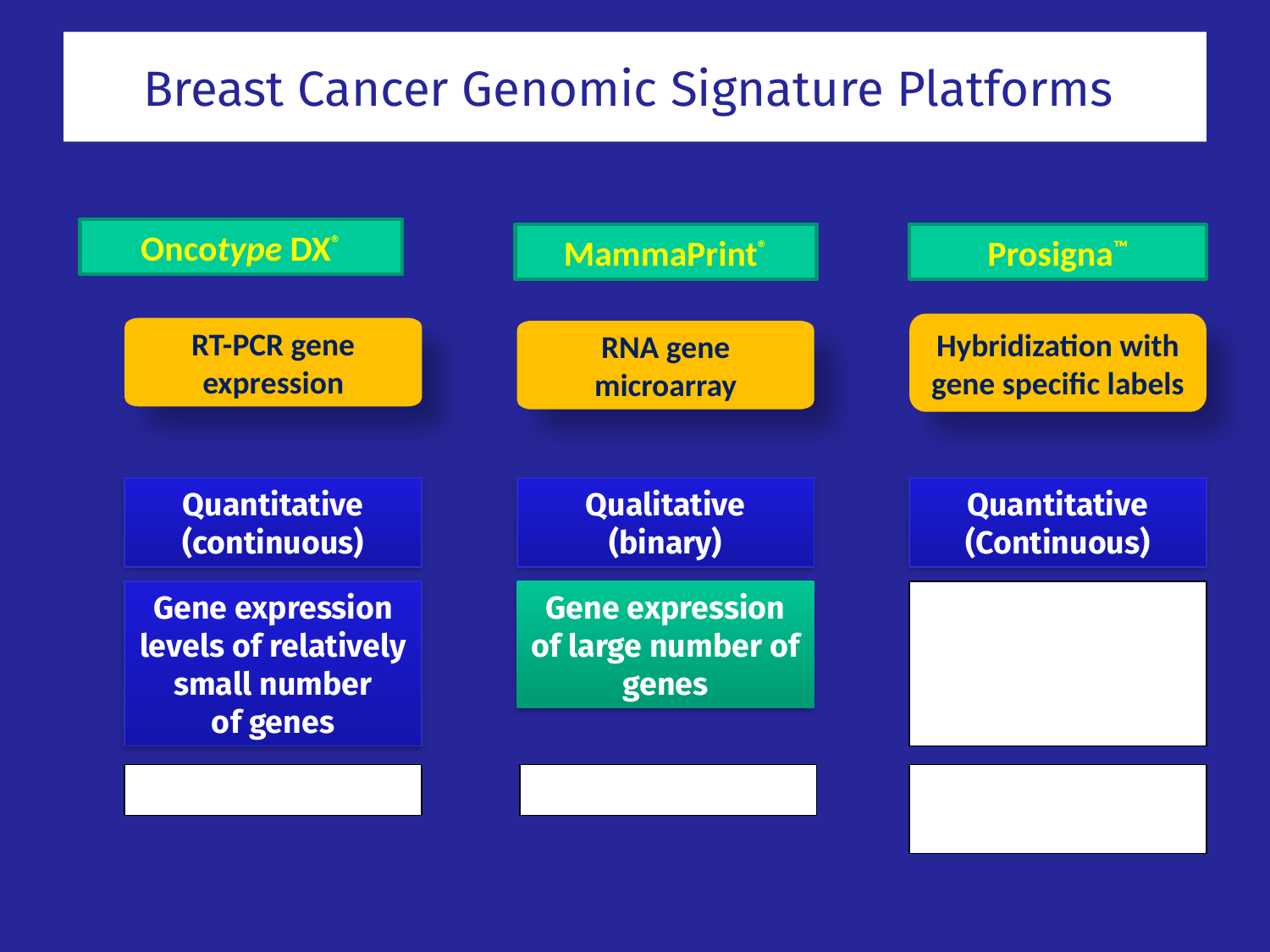

# Breast Cancer Genomic Signature Platforms
Oncotype DX®
MammaPrint®
Prosigna™
Hybridization with gene specific labels
RT-PCR gene expression
RNA gene microarray

Quantitative
(continuous)
Qualitative
(binary)
Quantitative
(Continuous)
Gene expression levels of relatively small number
of genes
Gene expression of large number of genes
Gene expression levels of relatively large numbers
of genes
High precision
Modest precision
Moderate to high precision